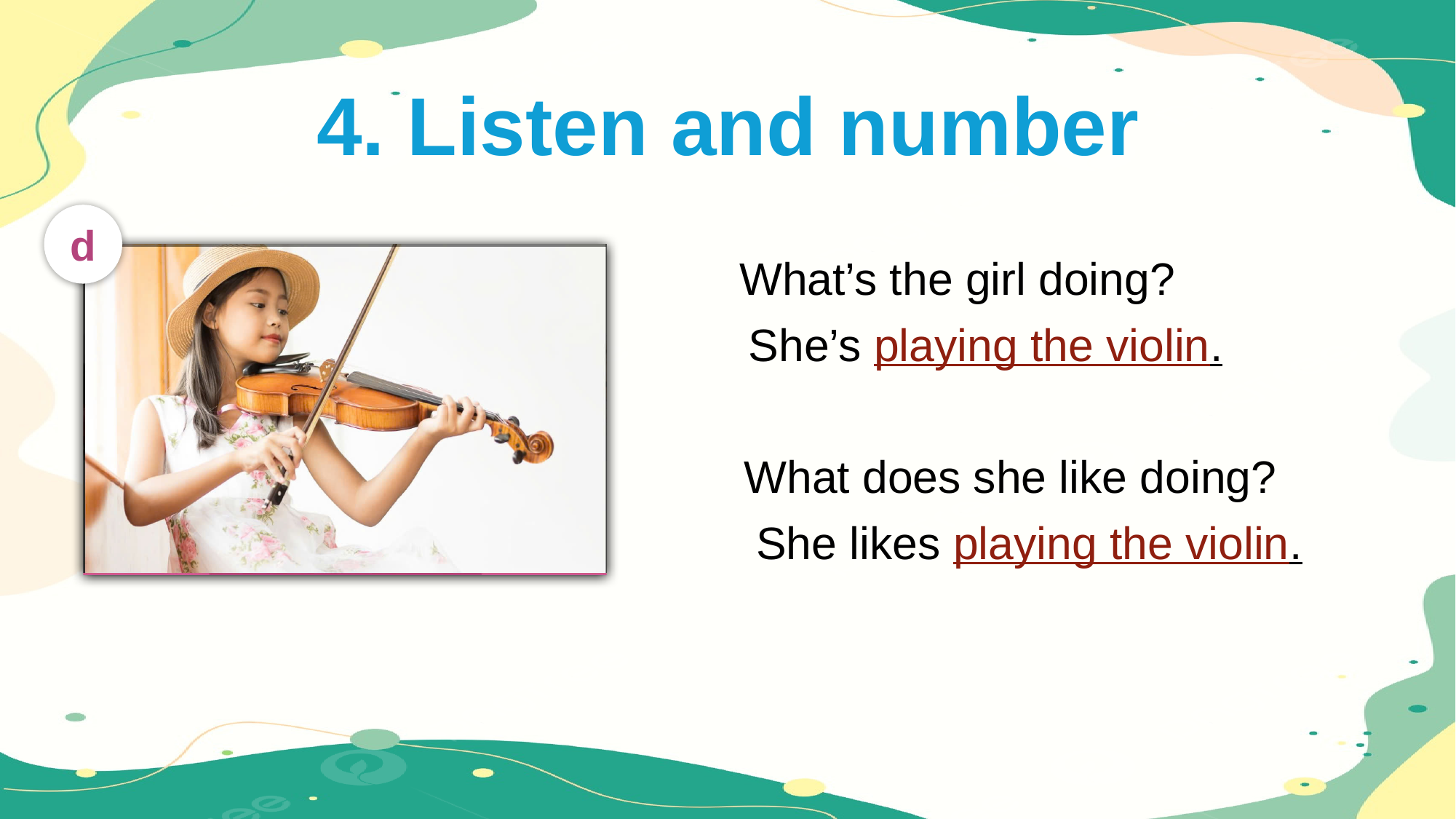

4. Listen and number
d

What’s the girl doing?
She’s playing the violin.
What does she like doing?
She likes playing the violin.